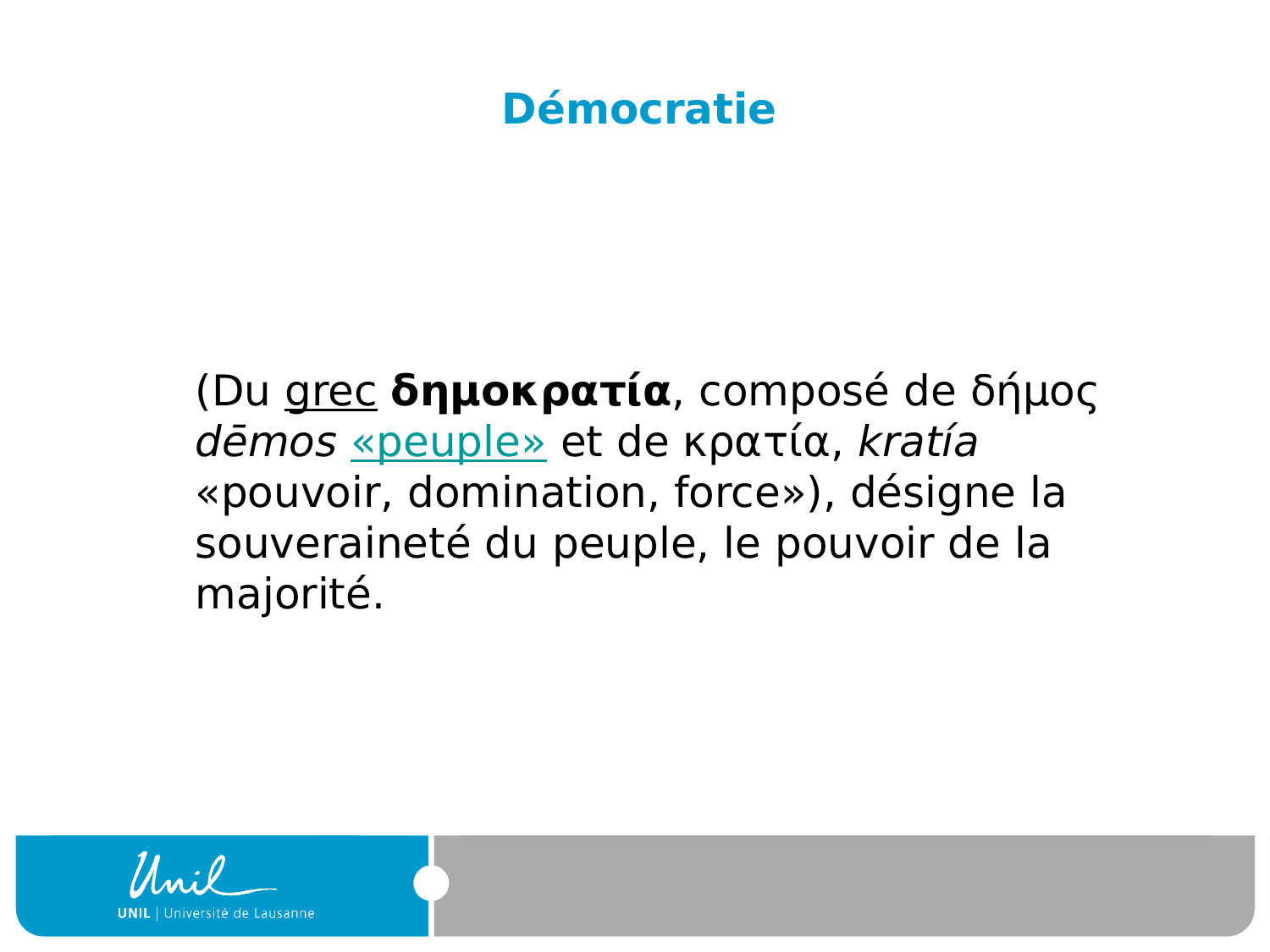

# Démocratie

	(Du grec δημοκρατία, composé de δήμος dēmos «peuple» et de κρατία, kratía «pouvoir, domination, force»), désigne la souveraineté du peuple, le pouvoir de la majorité.